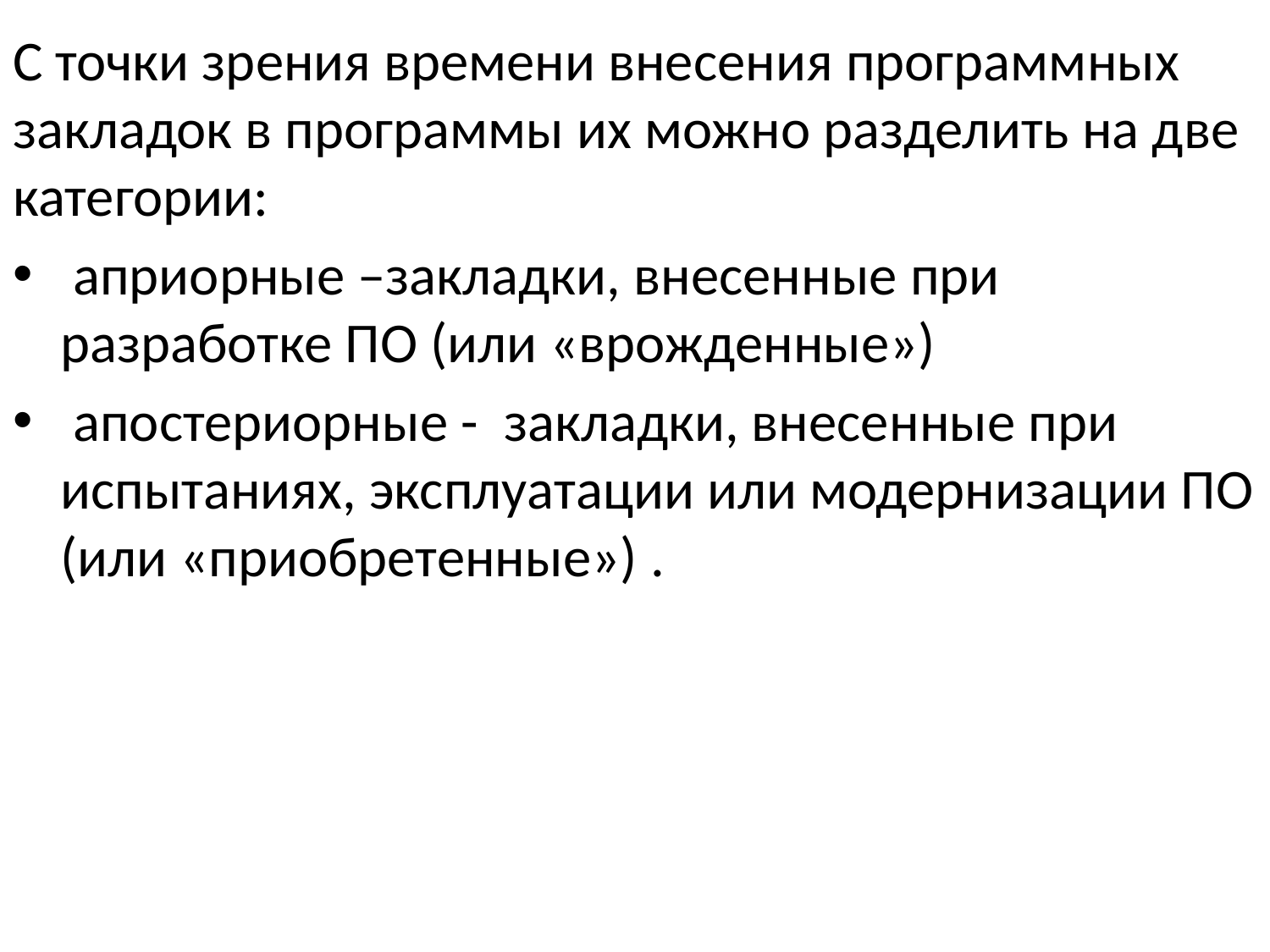

С точки зрения времени внесения программных закладок в программы их можно разделить на две категории:
 априорные –закладки, внесенные при разработке ПО (или «врожденные»)
 апостериорные -  закладки, внесенные при испытаниях, эксплуатации или модернизации ПО (или «приобретенные») .